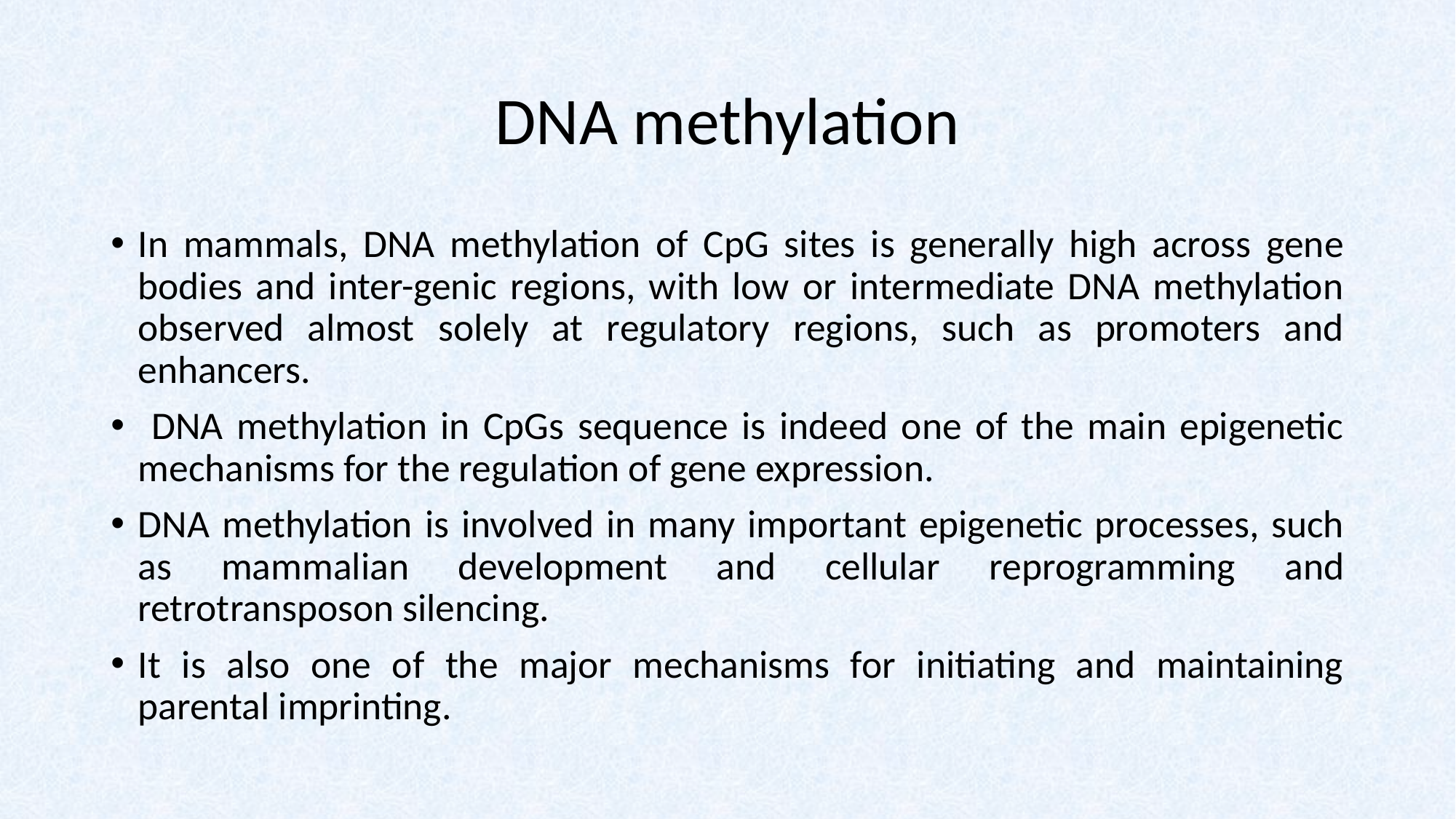

# DNA methylation
In mammals, DNA methylation of CpG sites is generally high across gene bodies and inter-genic regions, with low or intermediate DNA methylation observed almost solely at regulatory regions, such as promoters and enhancers.
 DNA methylation in CpGs sequence is indeed one of the main epigenetic mechanisms for the regulation of gene expression.
DNA methylation is involved in many important epigenetic processes, such as mammalian development and cellular reprogramming and retrotransposon silencing.
It is also one of the major mechanisms for initiating and maintaining parental imprinting.